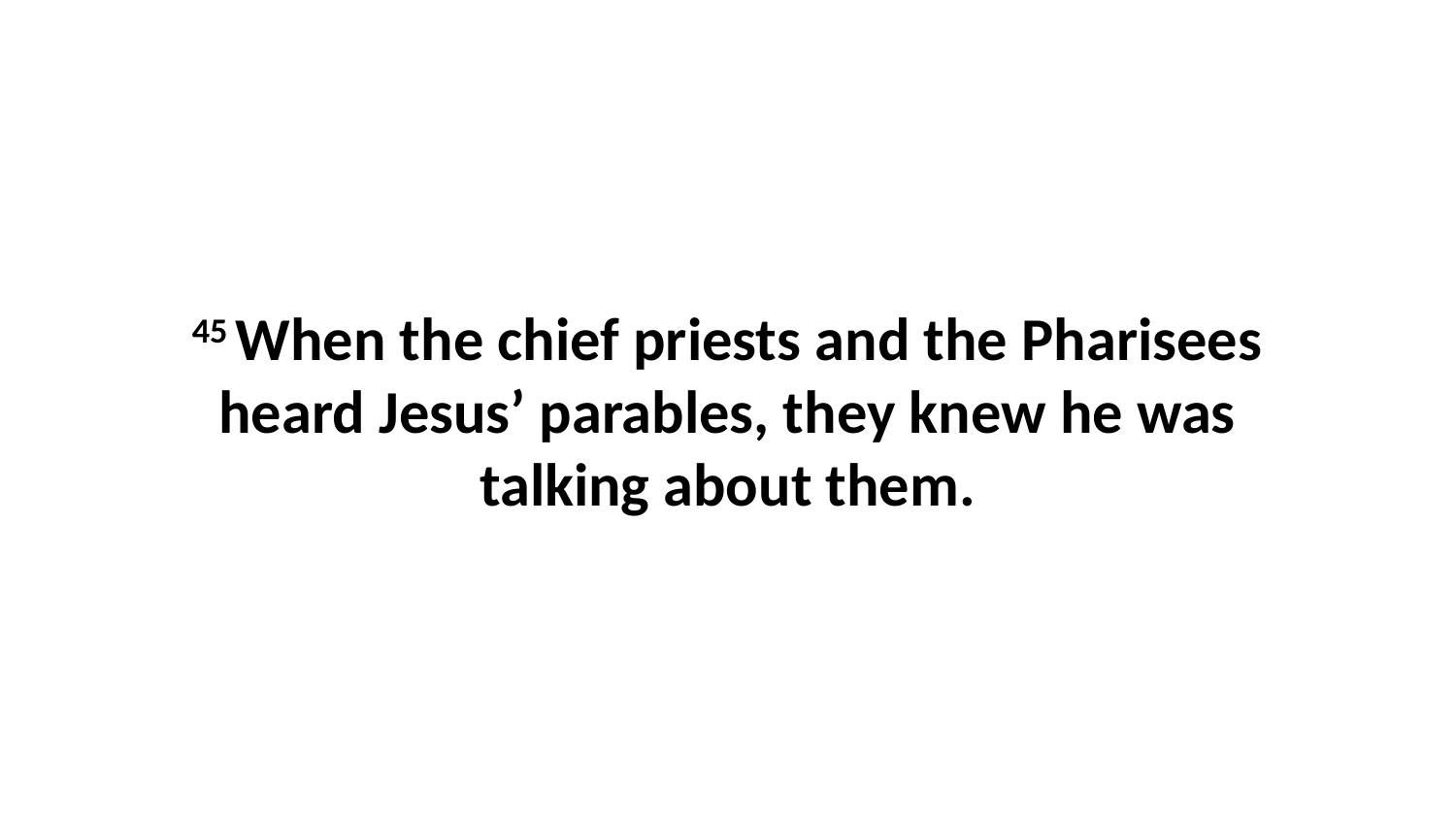

45 When the chief priests and the Pharisees heard Jesus’ parables, they knew he was talking about them.